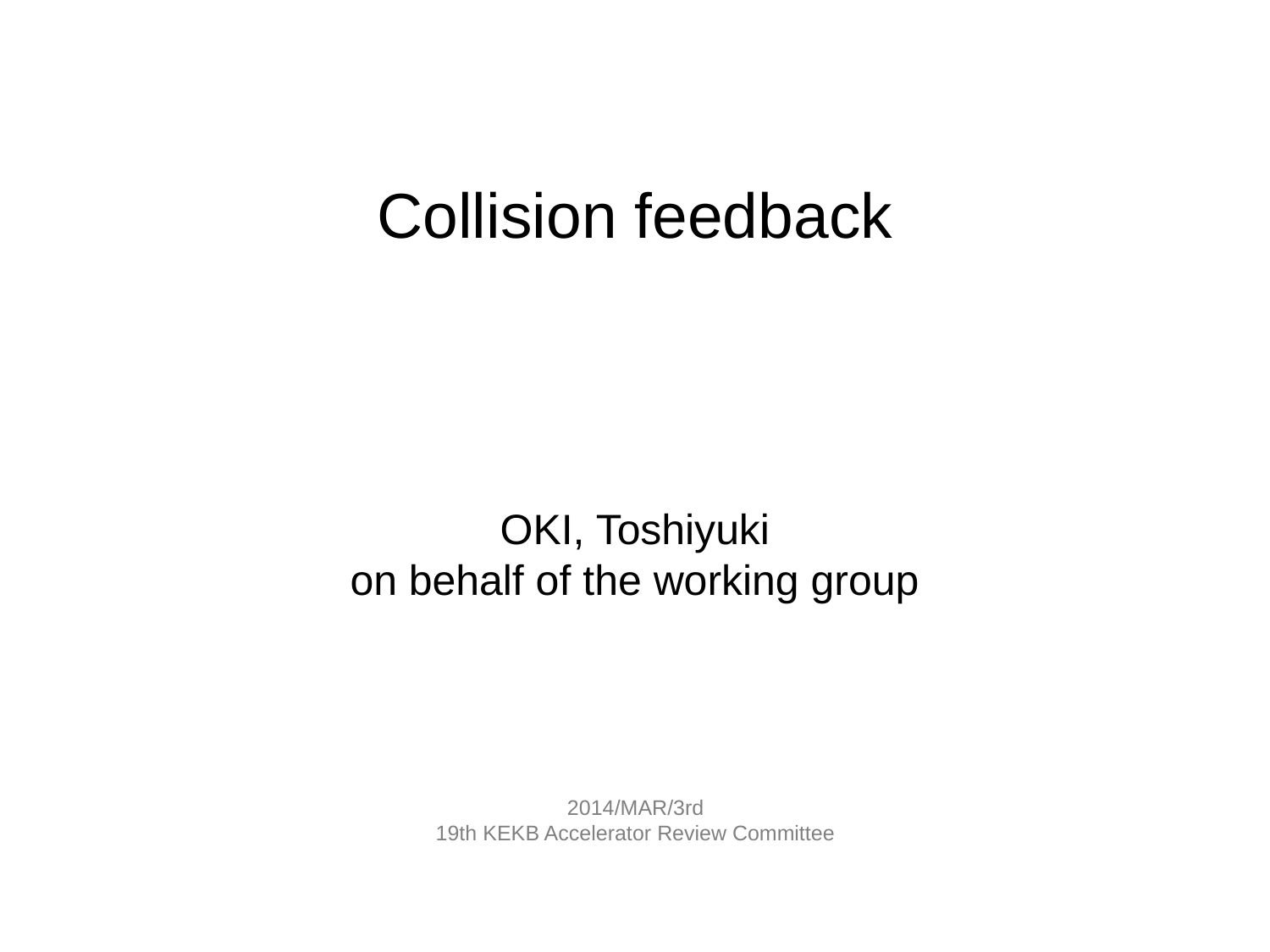

Collision feedback
OKI, Toshiyuki
on behalf of the working group
2014/MAR/3rd
19th KEKB Accelerator Review Committee